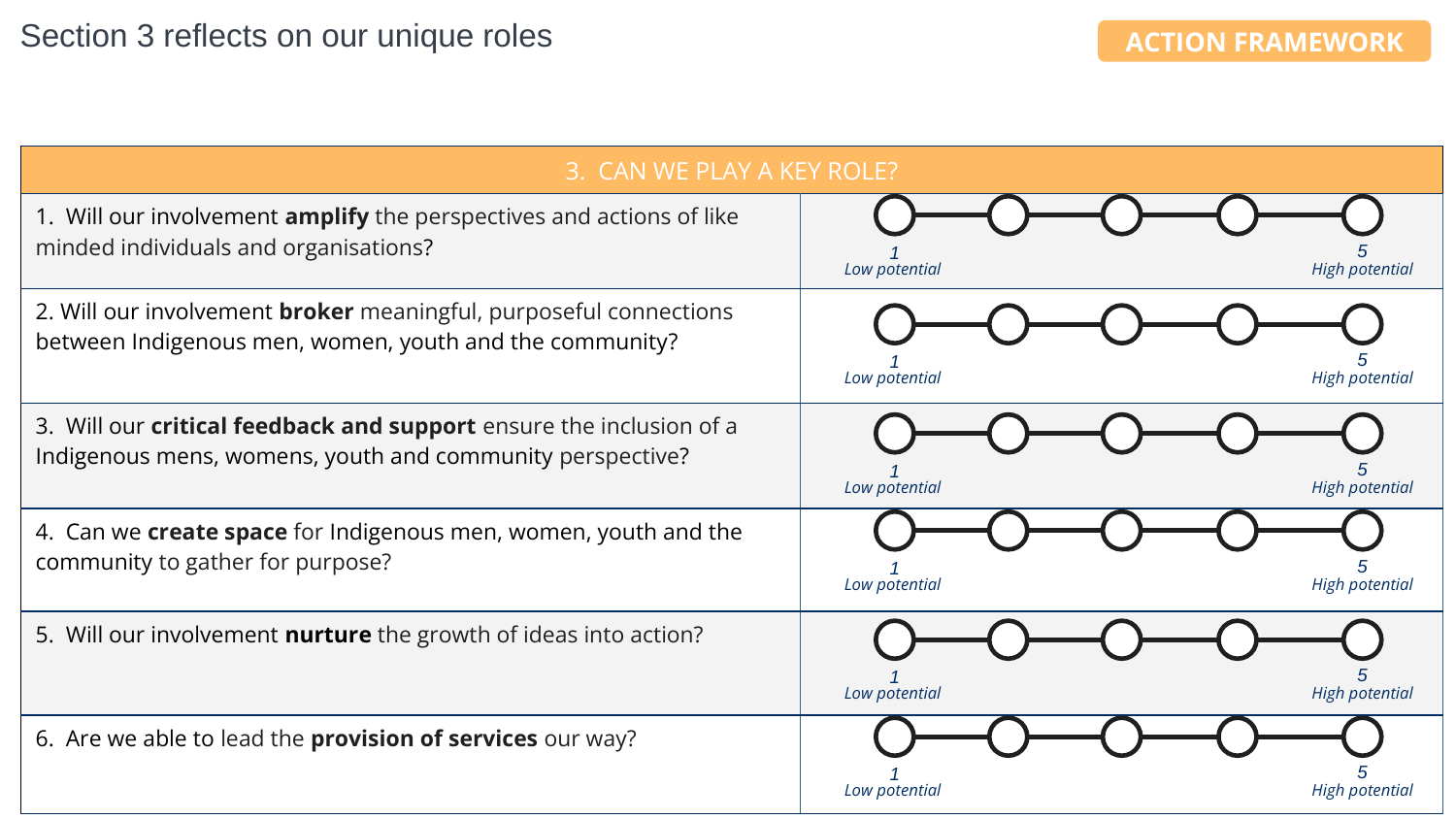

# Section 3 reflects on our unique roles
ACTION FRAMEWORK
| 3. CAN WE PLAY A KEY ROLE? |  |
| --- | --- |
| 1. Will our involvement amplify the perspectives and actions of like minded individuals and organisations? |  |
| 2. Will our involvement broker meaningful, purposeful connections between Indigenous men, women, youth and the community? |  |
| 3. Will our critical feedback and support ensure the inclusion of a Indigenous mens, womens, youth and community perspective? |  |
| 4. Can we create space for Indigenous men, women, youth and the community to gather for purpose? |  |
| 5. Will our involvement nurture the growth of ideas into action? |  |
| 6. Are we able to lead the provision of services our way? |  |

5
1
Low potential
High potential

5
1
Low potential
High potential

5
1
Low potential
High potential

5
1
Low potential
High potential

5
1
Low potential
High potential

5
1
Low potential
High potential